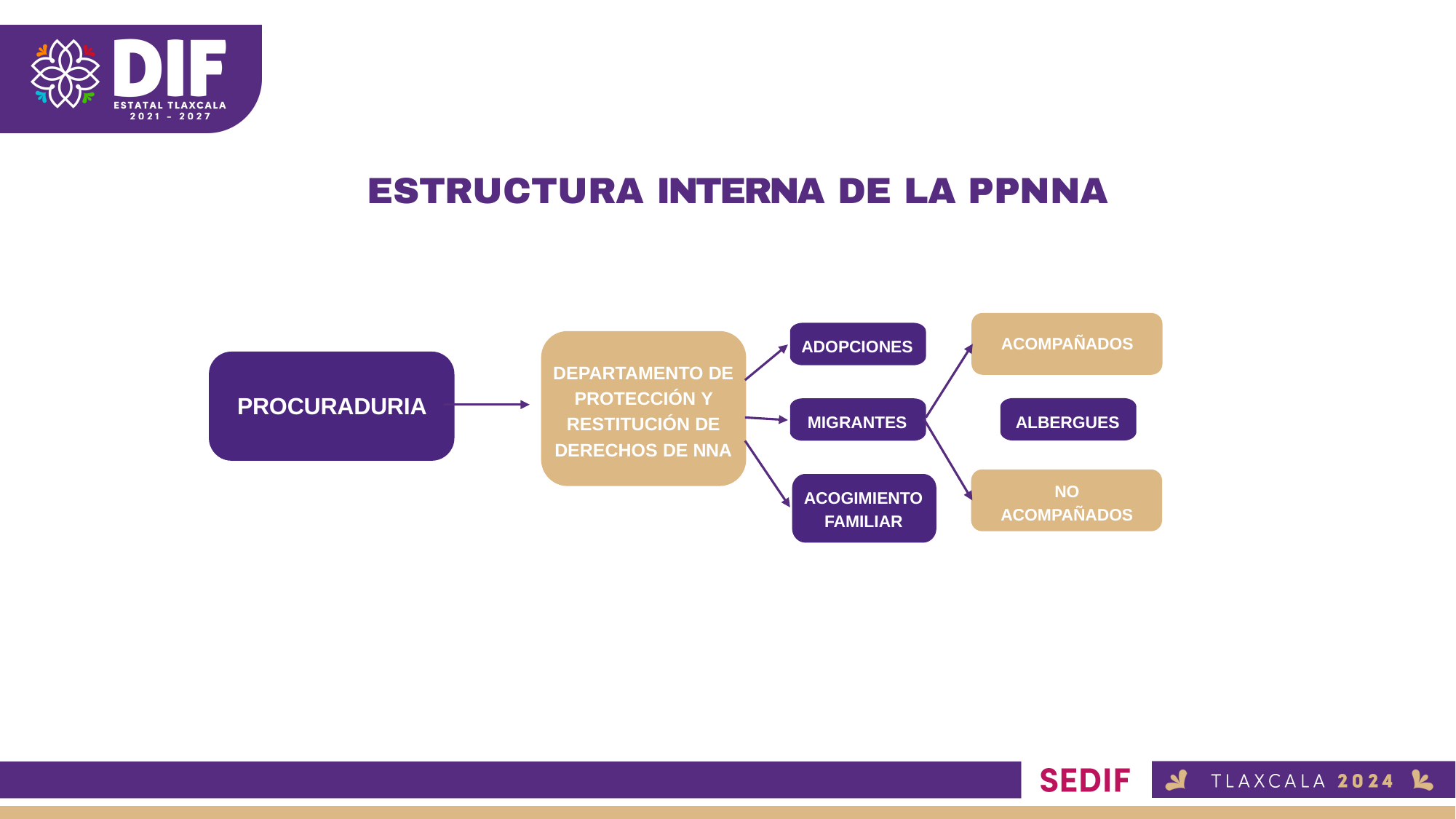

ESTRUCTURA INTERNA DE LA PPNNA

ACOMPAÑADOS
ADOPCIONES

DEPARTAMENTO DE PROTECCIÓN Y RESTITUCIÓN DE DERECHOS DE NNA
PROCURADURIA

ALBERGUES
MIGRANTES

NO ACOMPAÑADOS

ACOGIMIENTO FAMILIAR